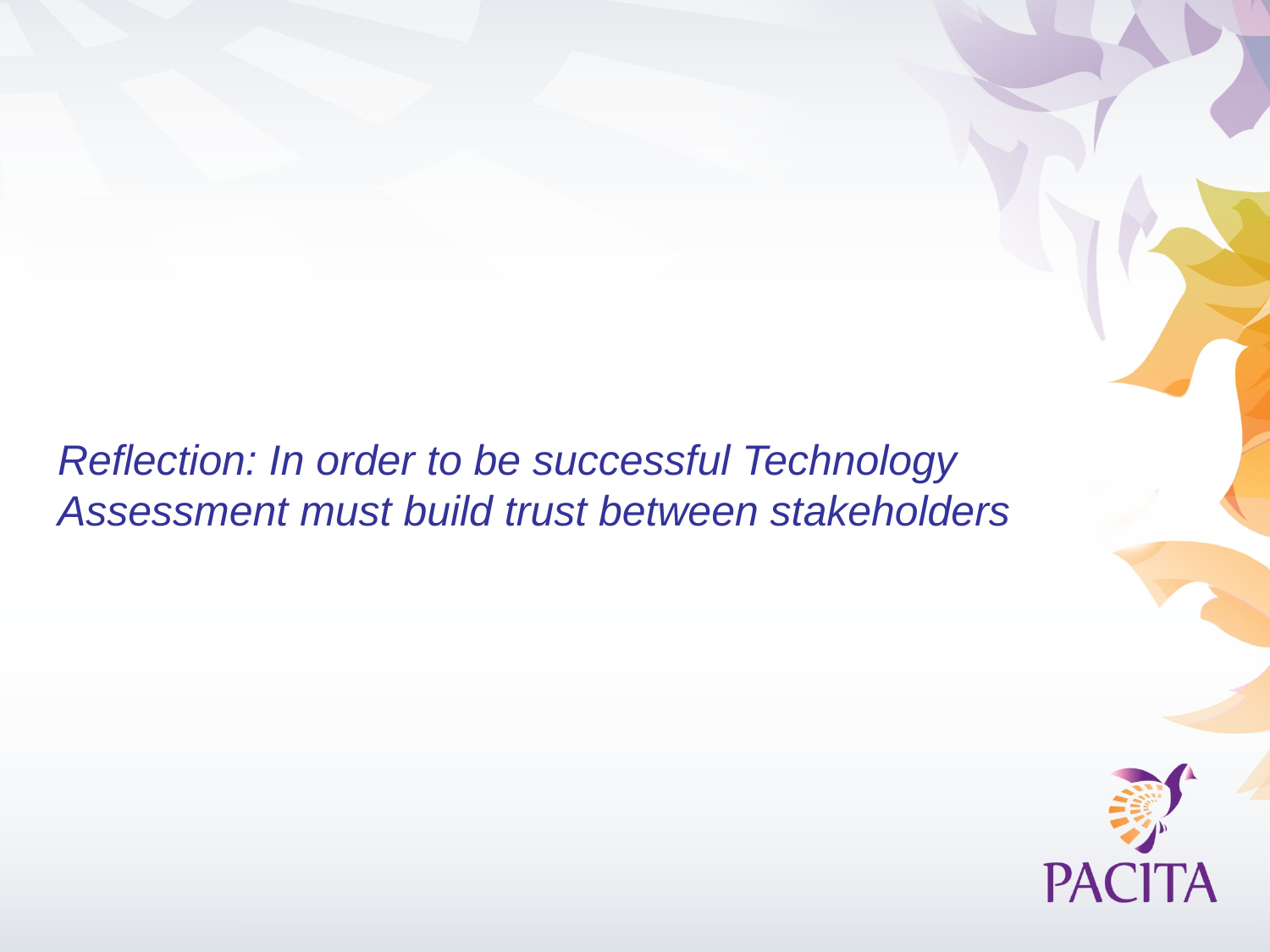

# Reflection: In order to be successful Technology Assessment must build trust between stakeholders